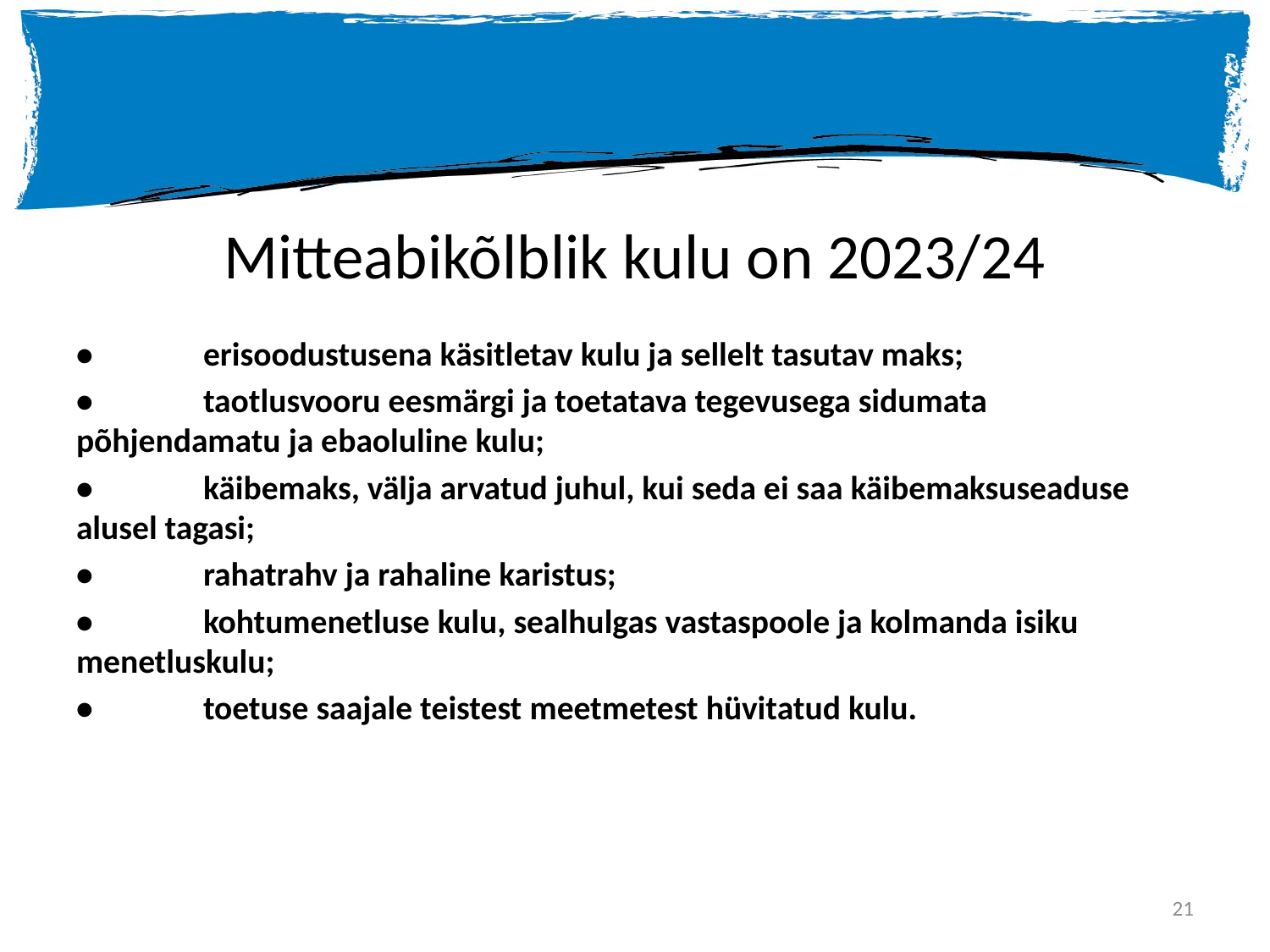

# Mitteabikõlblik kulu on 2023/24
•	erisoodustusena käsitletav kulu ja sellelt tasutav maks;
•	taotlusvooru eesmärgi ja toetatava tegevusega sidumata põhjendamatu ja ebaoluline kulu;
•	käibemaks, välja arvatud juhul, kui seda ei saa käibemaksuseaduse alusel tagasi;
•	rahatrahv ja rahaline karistus;
•	kohtumenetluse kulu, sealhulgas vastaspoole ja kolmanda isiku menetluskulu;
•	toetuse saajale teistest meetmetest hüvitatud kulu.

21